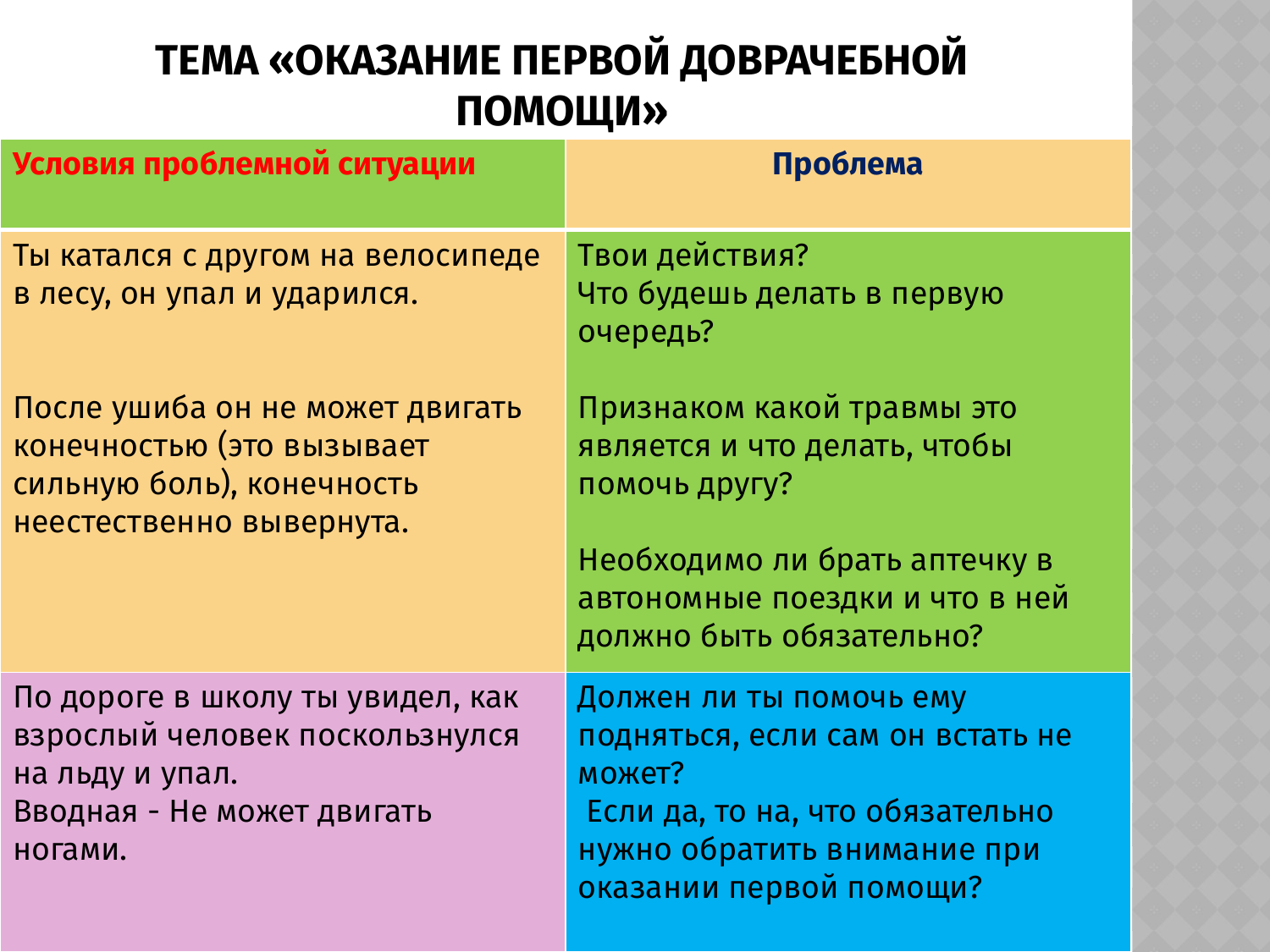

# Тема «оказание первой доврачебной помощи»
| Условия проблемной ситуации | Проблема |
| --- | --- |
| Ты катался с другом на велосипеде в лесу, он упал и ударился. После ушиба он не может двигать конечностью (это вызывает сильную боль), конечность неестественно вывернута. | Твои действия? Что будешь делать в первую очередь? Признаком какой травмы это является и что делать, чтобы помочь другу? Необходимо ли брать аптечку в автономные поездки и что в ней должно быть обязательно? |
| По дороге в школу ты увидел, как взрослый человек поскользнулся на льду и упал. Вводная - Не может двигать ногами. | Должен ли ты помочь ему подняться, если сам он встать не может? Если да, то на, что обязательно нужно обратить внимание при оказании первой помощи? |